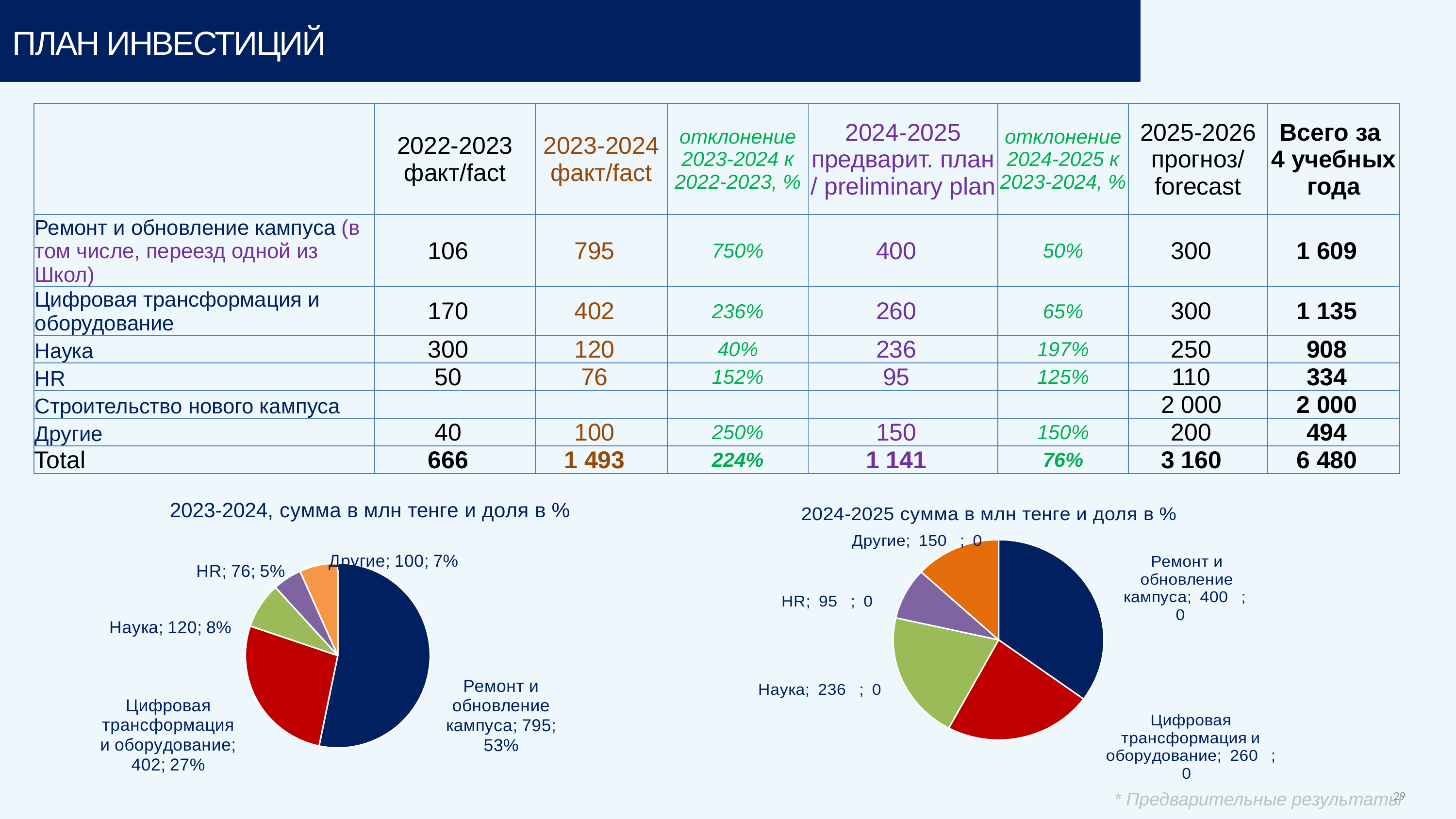

ПЛАН ИНВЕСТИЦИЙ
|  | 2022-2023 факт/ fact | 2023-2024 факт/ fact\* | 2024-2025 предвари-тельный / preliminary plan\* | 2025-2026 прогноз/ forecast | Всего за 4 учебных года |
| --- | --- | --- | --- | --- | --- |
| Ремонт и обновление кампуса (в том числе, переезд одной из Школ) | 106 | 795 | 400 | 300 | 1 601 |
| Цифровая трансформация и оборудование | 170 | 402 | 260 | 300 | 1 132 |
| Наука | 300 | 120 | 236 | 250 | 906 |
| HR | 50 | 76 | 95 | 110 | 330 |
| Строительство нового кампуса |  |  |  | 2 000 | 2 000 |
| Другие | 40 | 100+ | 150 | 200 | 490 |
| ВСЕГО | 666 | 1 492 | 1 141 | 3 160 | 6 460 |
|  | 2022-2023 факт/fact | 2023-2024 факт/fact | отклонение 2023-2024 к 2022-2023, % | 2024-2025 предварит. план / preliminary plan | отклонение 2024-2025 к 2023-2024, % | 2025-2026 прогноз/ forecast | Всего за 4 учебных года |
| --- | --- | --- | --- | --- | --- | --- | --- |
| Ремонт и обновление кампуса (в том числе, переезд одной из Школ) | 106 | 795 | 750% | 400 | 50% | 300 | 1 609 |
| Цифровая трансформация и оборудование | 170 | 402 | 236% | 260 | 65% | 300 | 1 135 |
| Наука | 300 | 120 | 40% | 236 | 197% | 250 | 908 |
| HR | 50 | 76 | 152% | 95 | 125% | 110 | 334 |
| Строительство нового кампуса |  |  |  |  |  | 2 000 | 2 000 |
| Другие | 40 | 100 | 250% | 150 | 150% | 200 | 494 |
| Total | 666 | 1 493 | 224% | 1 141 | 76% | 3 160 | 6 480 |

### Chart: 2023-2024, сумма в млн тенге и доля в %

| Category |  |
|---|---|
| Ремонт и обновление кампуса | 795.0 |
| Цифровая трансформация и оборудование | 402.0 |
| Наука | 120.0 |
| HR | 76.0 |
| Строительство нового кампуса | None |
| Другие | 100.0 |

### Chart: 2024-2025 сумма в млн тенге и доля в %

| Category |  |
|---|---|
| Ремонт и обновление кампуса | 400.0 |
| Цифровая трансформация и оборудование | 260.0 |
| Наука | 236.0 |
| HR | 95.0 |
| Строительство нового кампуса | None |
| Другие | 150.0 |
29
* Предварительные результаты